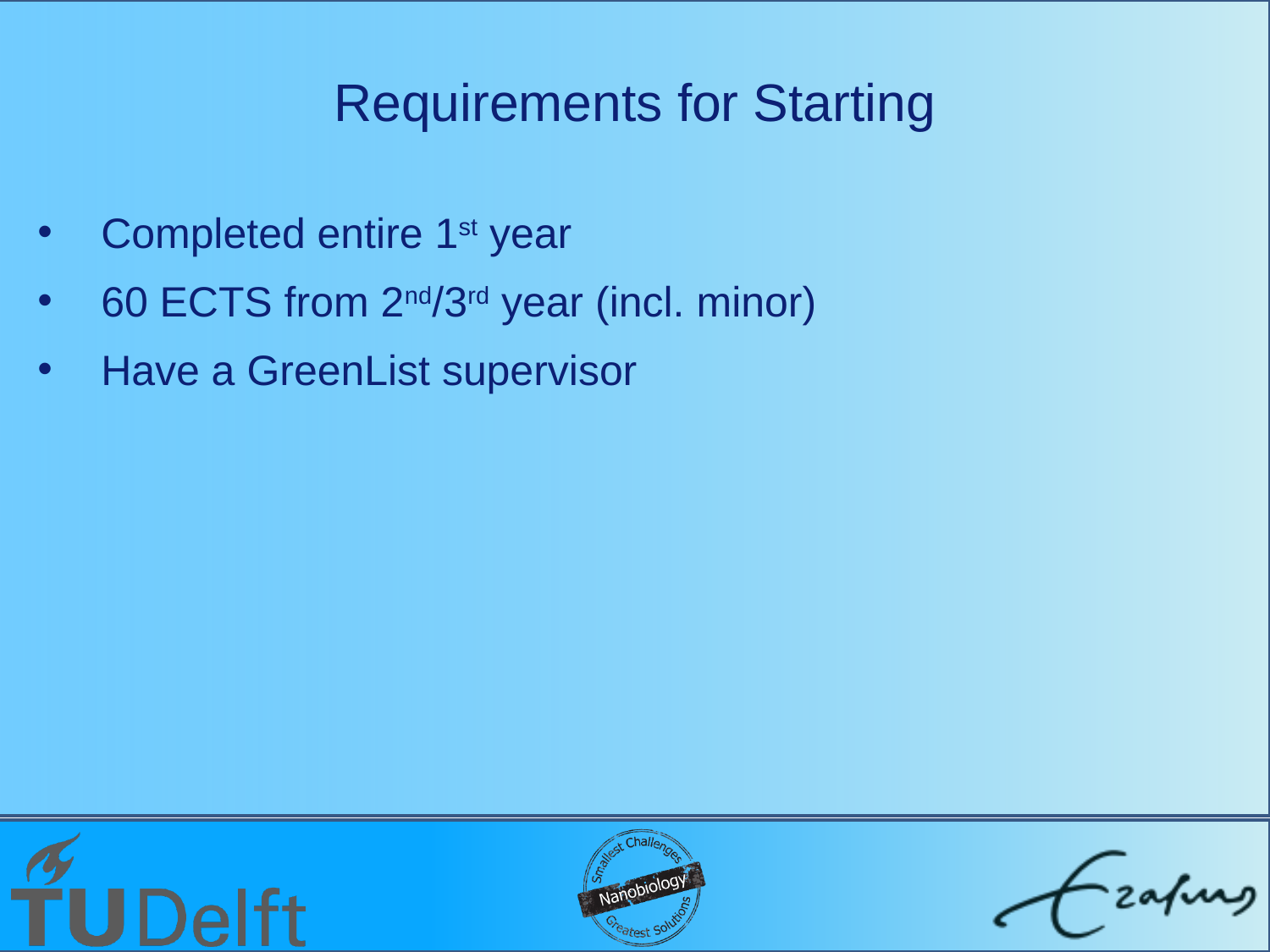

# Requirements for Starting
Completed entire 1st year
60 ECTS from 2nd/3rd year (incl. minor)
Have a GreenList supervisor